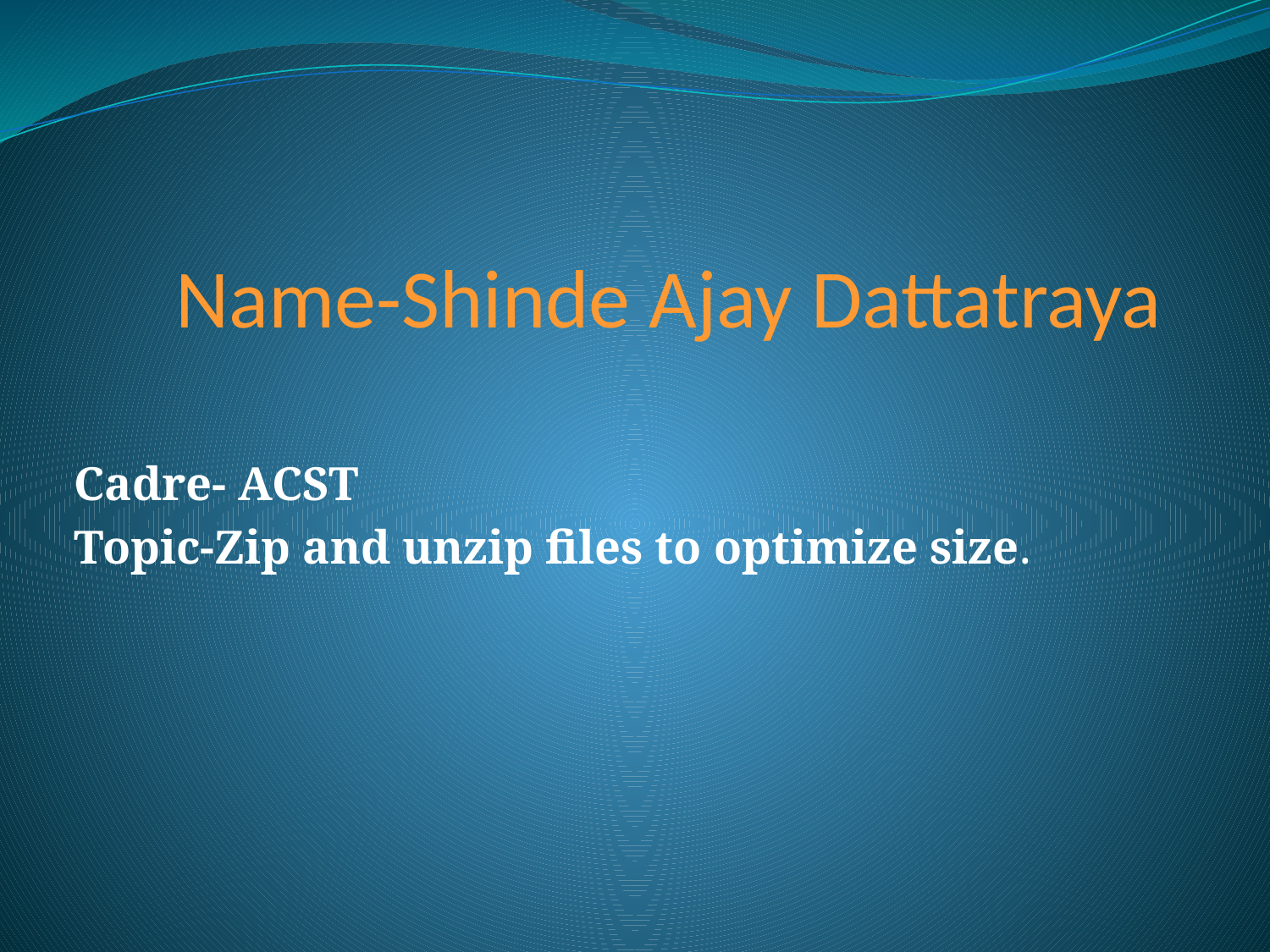

# Name-Shinde Ajay Dattatraya
Cadre- ACST
Topic-Zip and unzip files to optimize size.